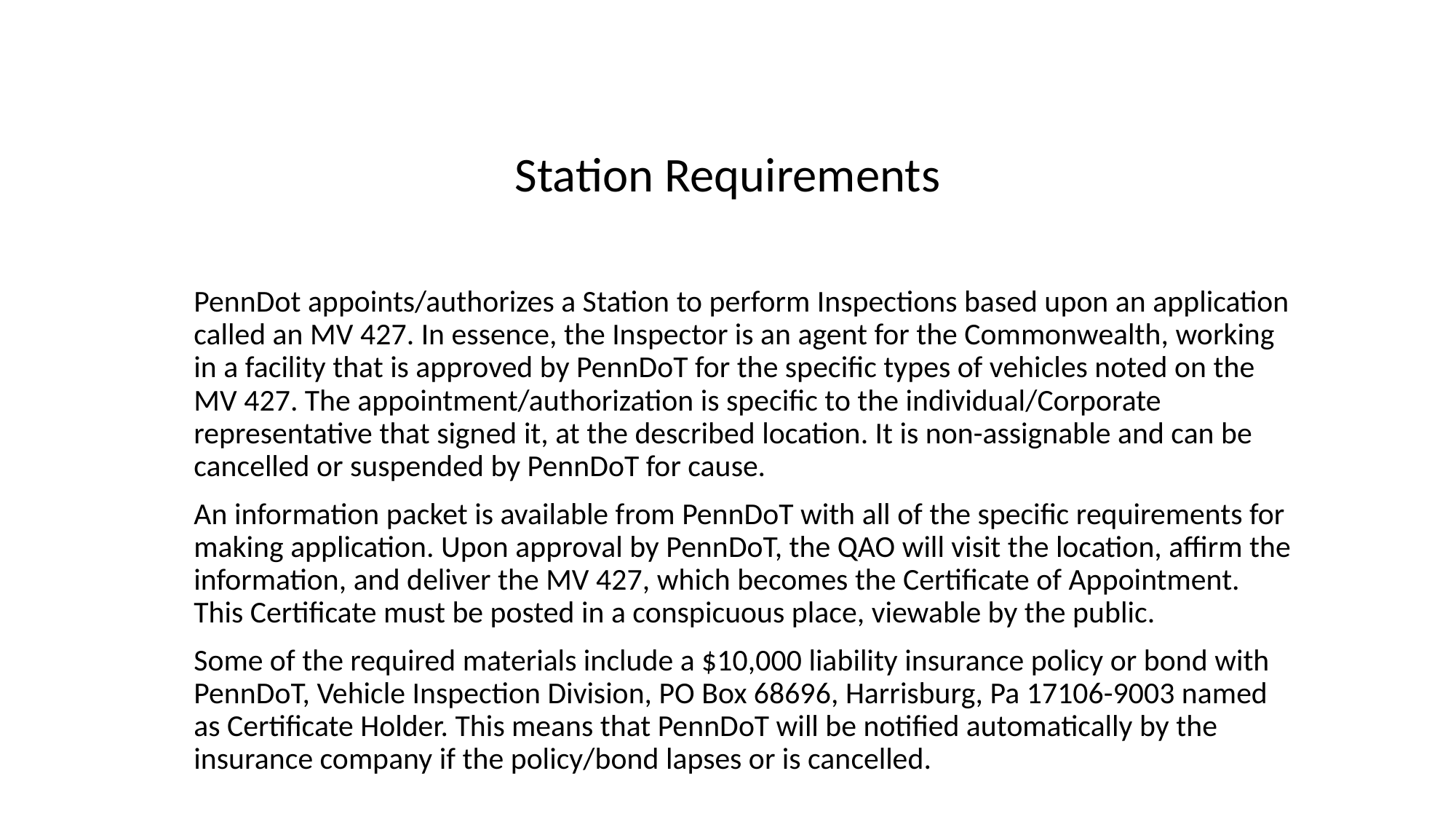

# Station Requirements
PennDot appoints/authorizes a Station to perform Inspections based upon an application called an MV 427. In essence, the Inspector is an agent for the Commonwealth, working in a facility that is approved by PennDoT for the specific types of vehicles noted on the MV 427. The appointment/authorization is specific to the individual/Corporate representative that signed it, at the described location. It is non-assignable and can be cancelled or suspended by PennDoT for cause.
An information packet is available from PennDoT with all of the specific requirements for making application. Upon approval by PennDoT, the QAO will visit the location, affirm the information, and deliver the MV 427, which becomes the Certificate of Appointment. This Certificate must be posted in a conspicuous place, viewable by the public.
Some of the required materials include a $10,000 liability insurance policy or bond with PennDoT, Vehicle Inspection Division, PO Box 68696, Harrisburg, Pa 17106-9003 named as Certificate Holder. This means that PennDoT will be notified automatically by the insurance company if the policy/bond lapses or is cancelled.